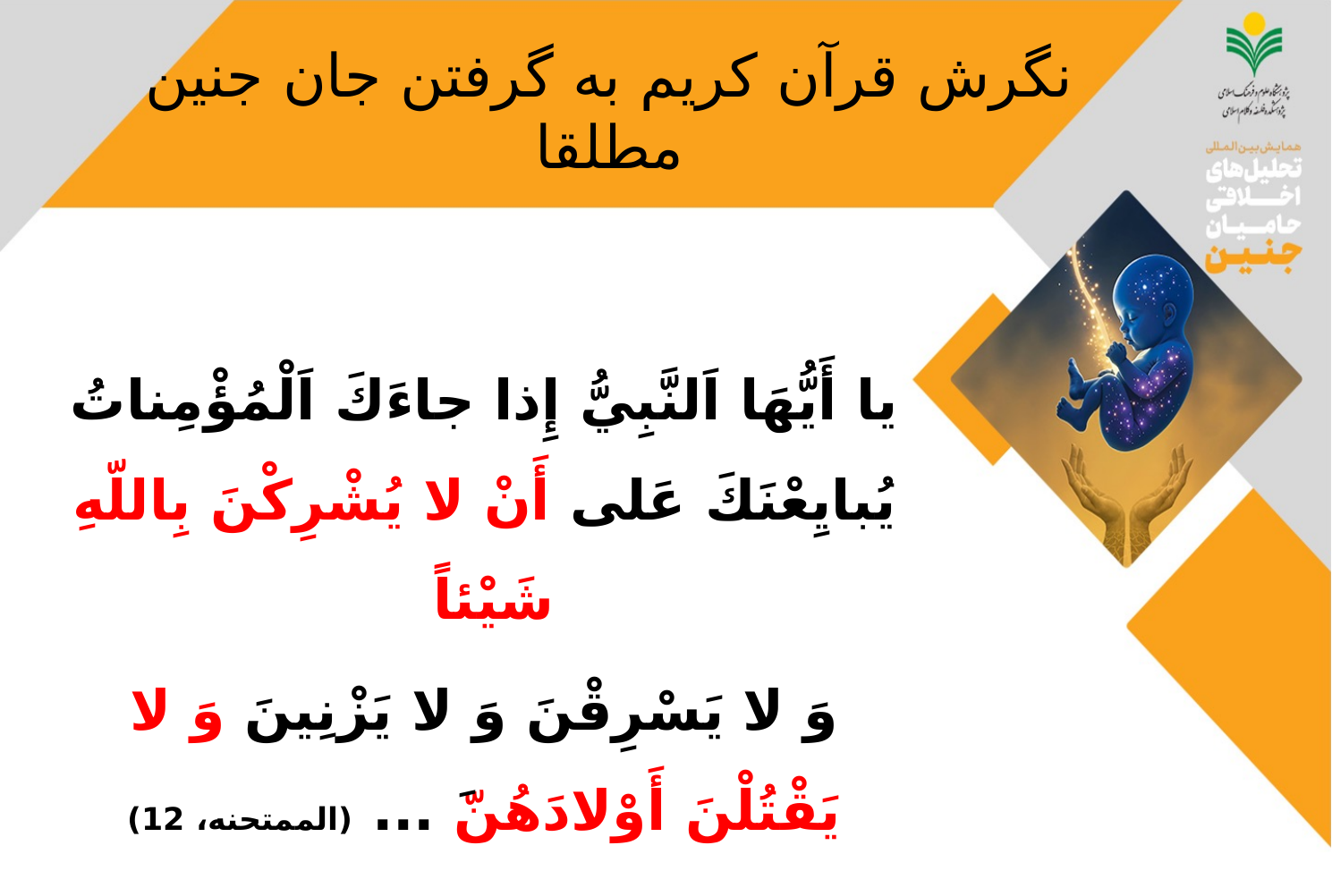

# نگرش قرآن کریم به گرفتن جان جنین مطلقا
يا أَيُّهَا اَلنَّبِيُّ إِذا جاءَكَ اَلْمُؤْمِناتُ يُبايِعْنَكَ عَلى أَنْ لا يُشْرِكْنَ بِاللّهِ شَيْئاً
وَ لا يَسْرِقْنَ وَ لا يَزْنِينَ وَ لا يَقْتُلْنَ أَوْلادَهُنَّ ... (الممتحنه، 12)